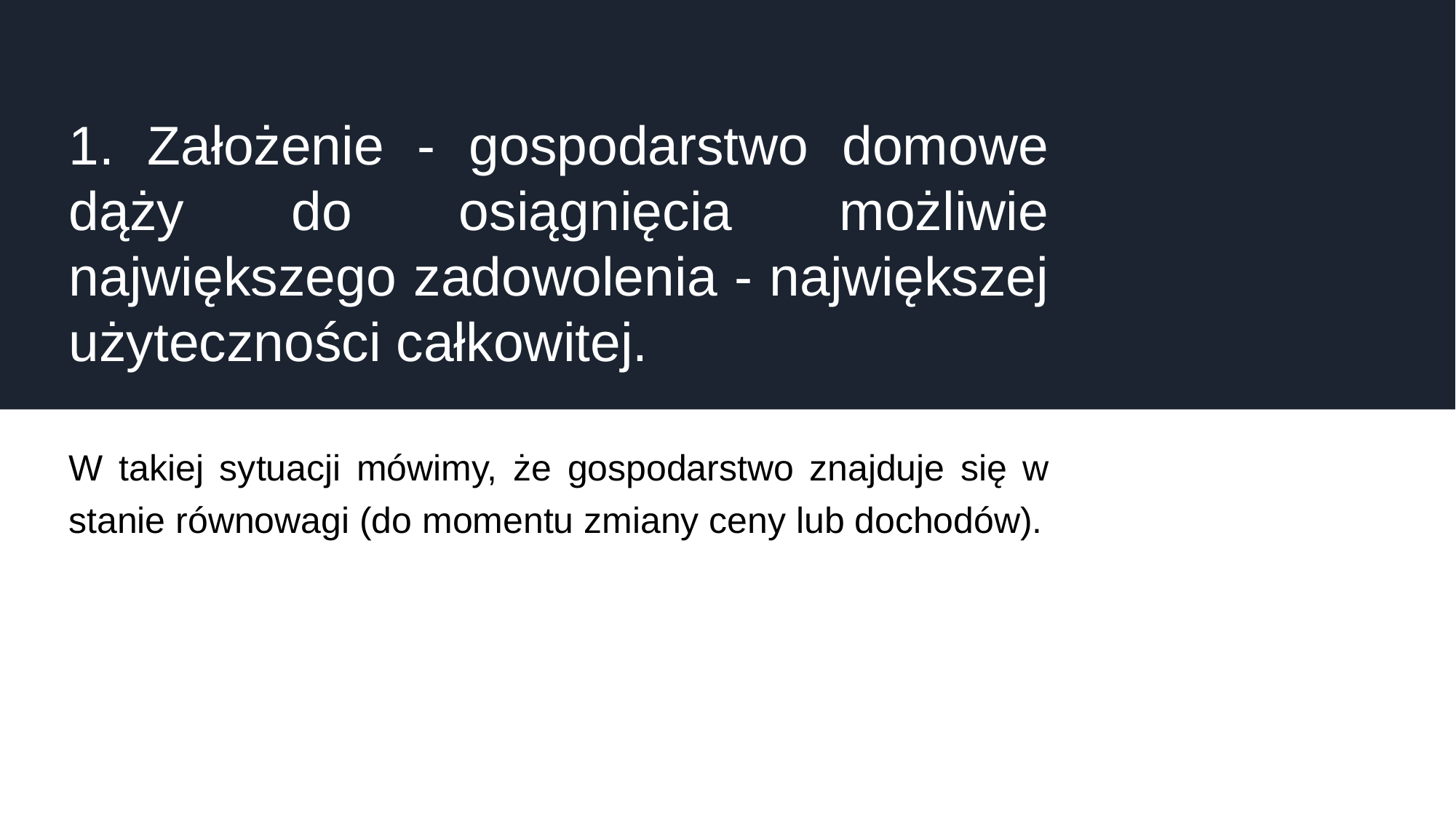

# 1. Założenie - gospodarstwo domowe dąży do osiągnięcia możliwie największego zadowolenia - największej użyteczności całkowitej.
W takiej sytuacji mówimy, że gospodarstwo znajduje się w stanie równowagi (do momentu zmiany ceny lub dochodów).